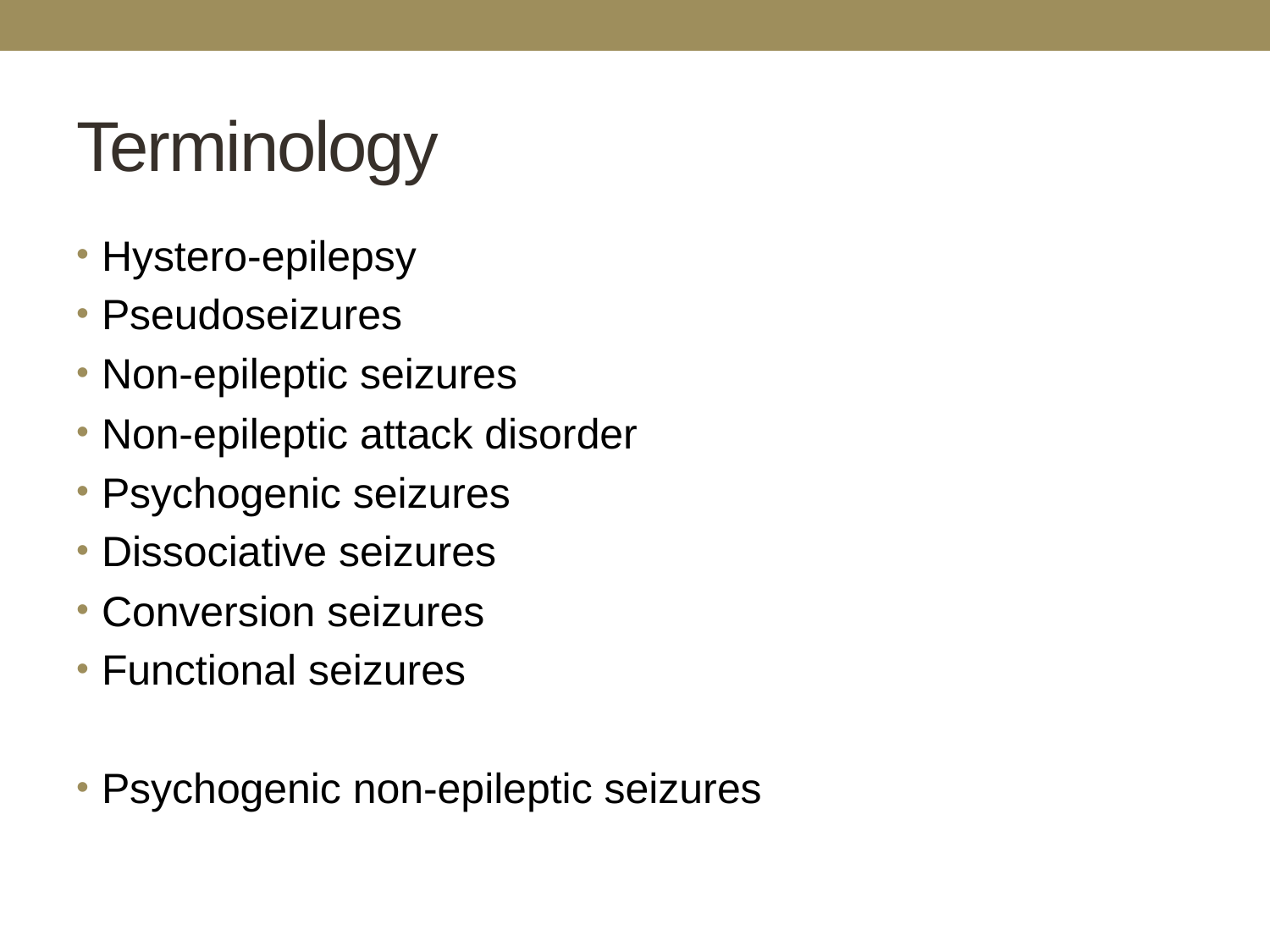

# Terminology
Hystero-epilepsy
Pseudoseizures
Non-epileptic seizures
Non-epileptic attack disorder
Psychogenic seizures
Dissociative seizures
Conversion seizures
Functional seizures

Psychogenic non-epileptic seizures